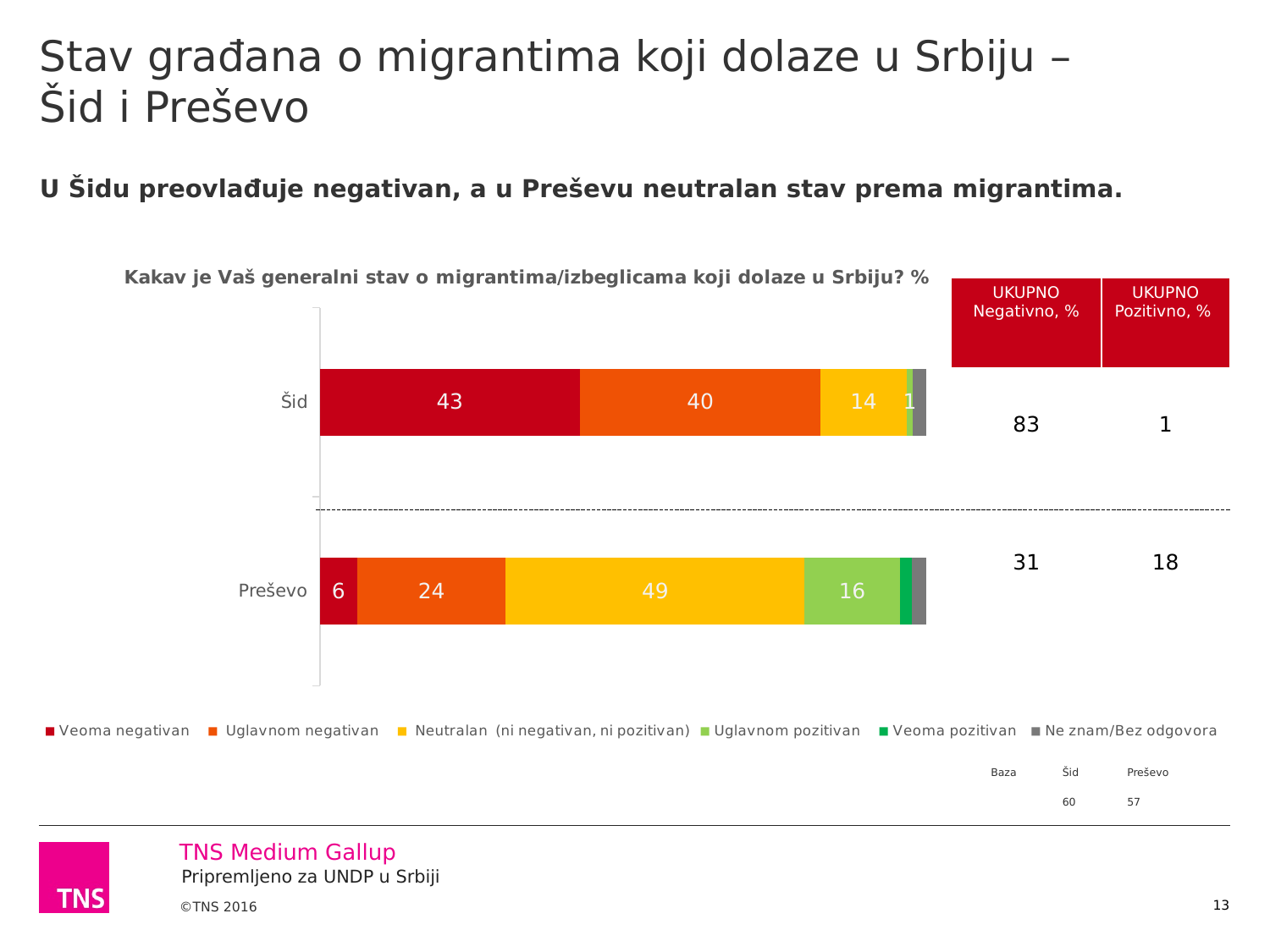

# Stav građana o migrantima koji dolaze u Srbiju – Šid i Preševo
U Šidu preovlađuje negativan, a u Preševu neutralan stav prema migrantima.

### Chart: Kakav je Vaš generalni stav o migrantima/izbeglicama koji dolaze u Srbiju? %

| Category | Veoma negativan   |  Uglavnom negativan   |  Neutralan  (ni negativan, ni pozitivan) | Uglavnom pozitivan   | Veoma pozitivan  | Ne znam/Bez odgovora  |
|---|---|---|---|---|---|---|
| Šid | 42.8922803173263 | 39.65782366866492 | 14.1734366070882 | 1.0429149798184971 | 0.0 | 2.233544427102064 |
| Preševo | 6.163658095558113 | 24.46781643213507 | 49.26858733255362 | 15.698601995652133 | 2.0464654747660687 | 2.3548706693349994 |
| UKUPNO Negativno, % | UKUPNO Pozitivno, % |
| --- | --- |
| 83 | 1 |
| 31 | 18 |
| Baza | Šid | Preševo |
| --- | --- | --- |
|  | 60 | 57 |
13